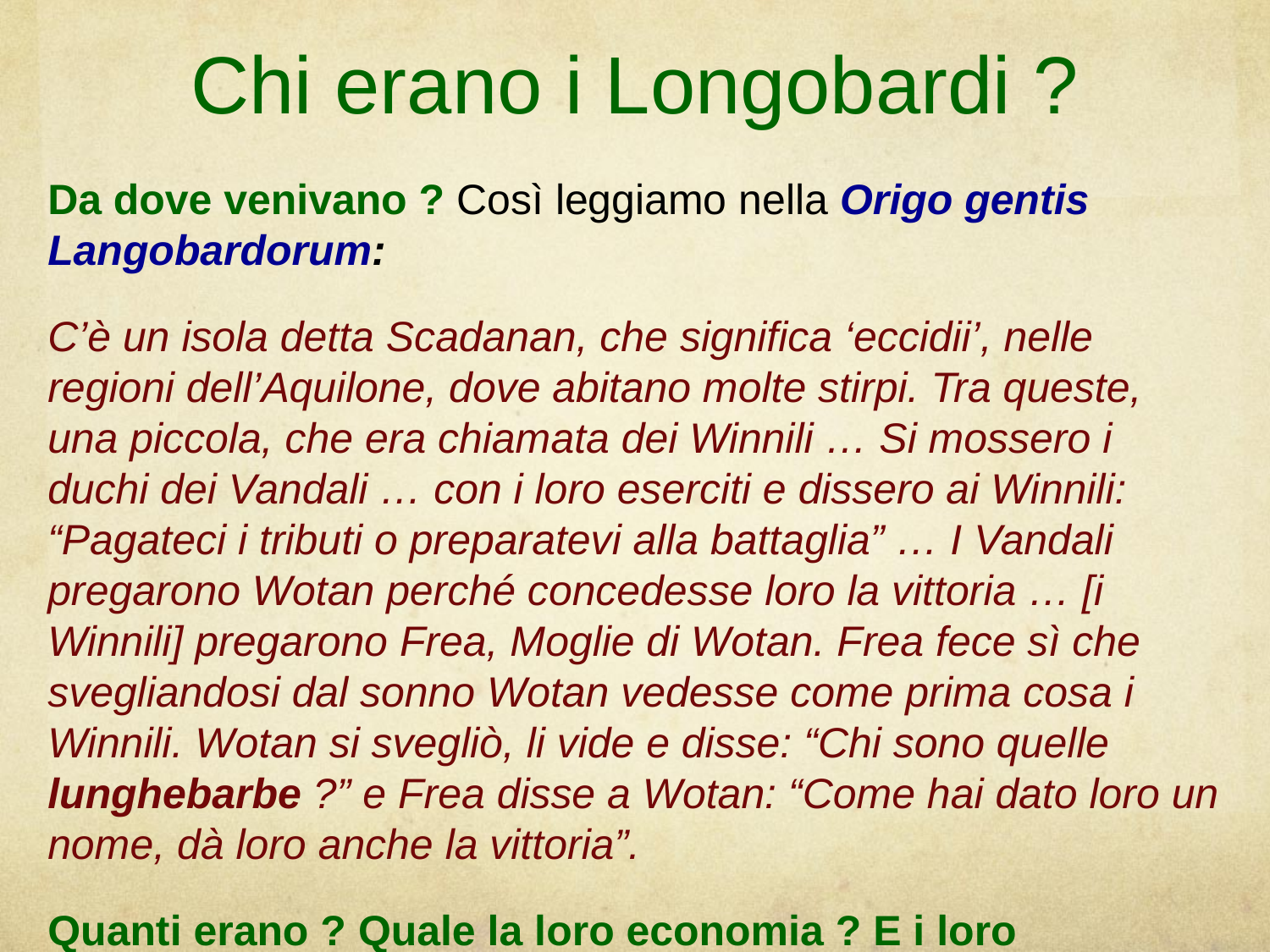

# Chi erano i Longobardi ?
Da dove venivano ? Così leggiamo nella Origo gentis Langobardorum:
C’è un isola detta Scadanan, che significa ‘eccidii’, nelle regioni dell’Aquilone, dove abitano molte stirpi. Tra queste, una piccola, che era chiamata dei Winnili … Si mossero i duchi dei Vandali … con i loro eserciti e dissero ai Winnili: “Pagateci i tributi o preparatevi alla battaglia” … I Vandali pregarono Wotan perché concedesse loro la vittoria … [i Winnili] pregarono Frea, Moglie di Wotan. Frea fece sì che svegliandosi dal sonno Wotan vedesse come prima cosa i Winnili. Wotan si svegliò, li vide e disse: “Chi sono quelle lunghebarbe ?” e Frea disse a Wotan: “Come hai dato loro un nome, dà loro anche la vittoria”.
Quanti erano ? Quale la loro economia ? E i loro costumi ?
Quando fanno la loro comparsa nella storia dell’Occidente ?